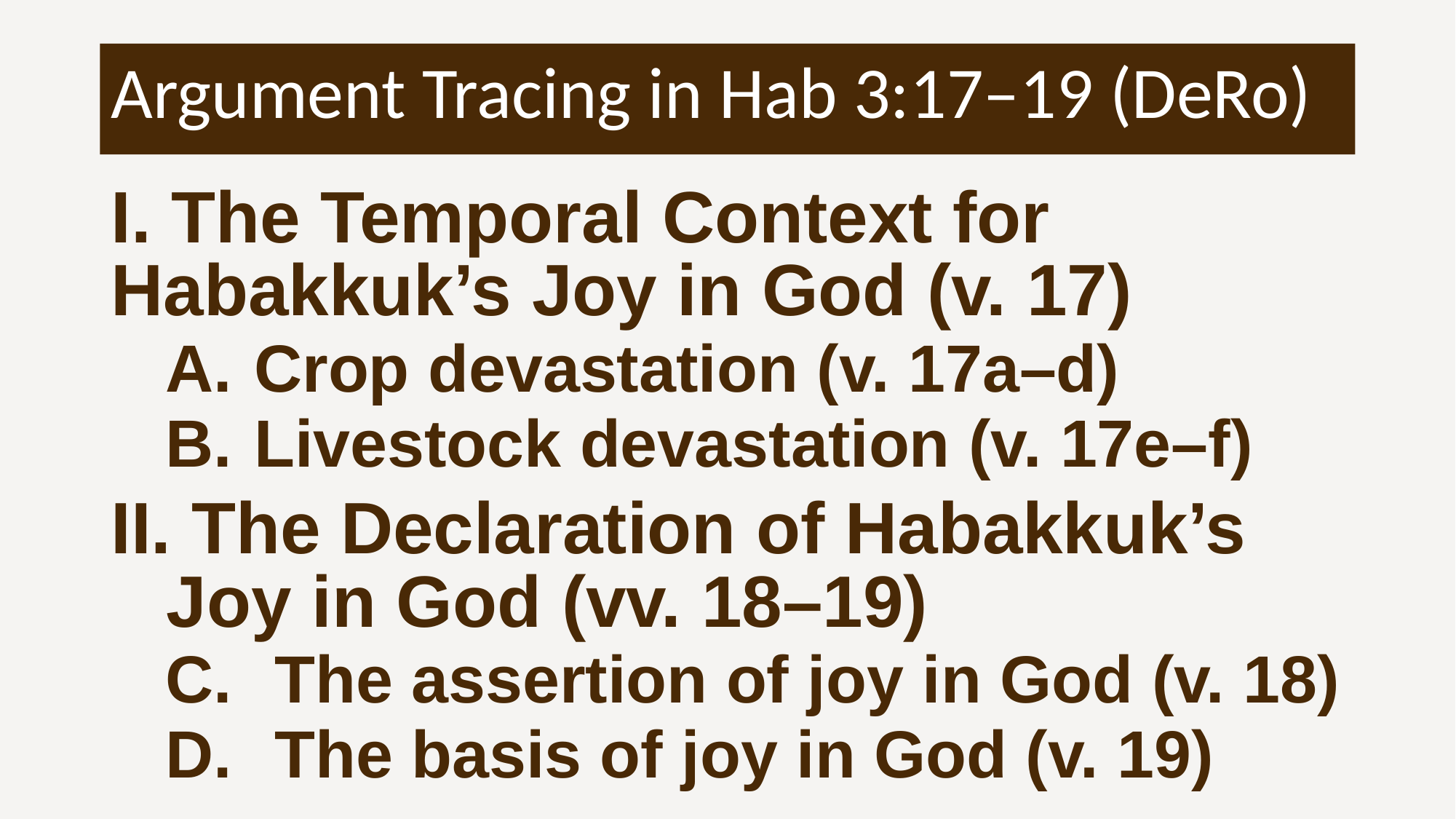

# Argument Tracing in Hab 3:17–19 (DeRo)
I. The Temporal Context for Habakkuk’s Joy in God (v. 17)
Crop devastation (v. 17a–d)
Livestock devastation (v. 17e–f)
II. The Declaration of Habakkuk’s Joy in God (vv. 18–19)
The assertion of joy in God (v. 18)
The basis of joy in God (v. 19)